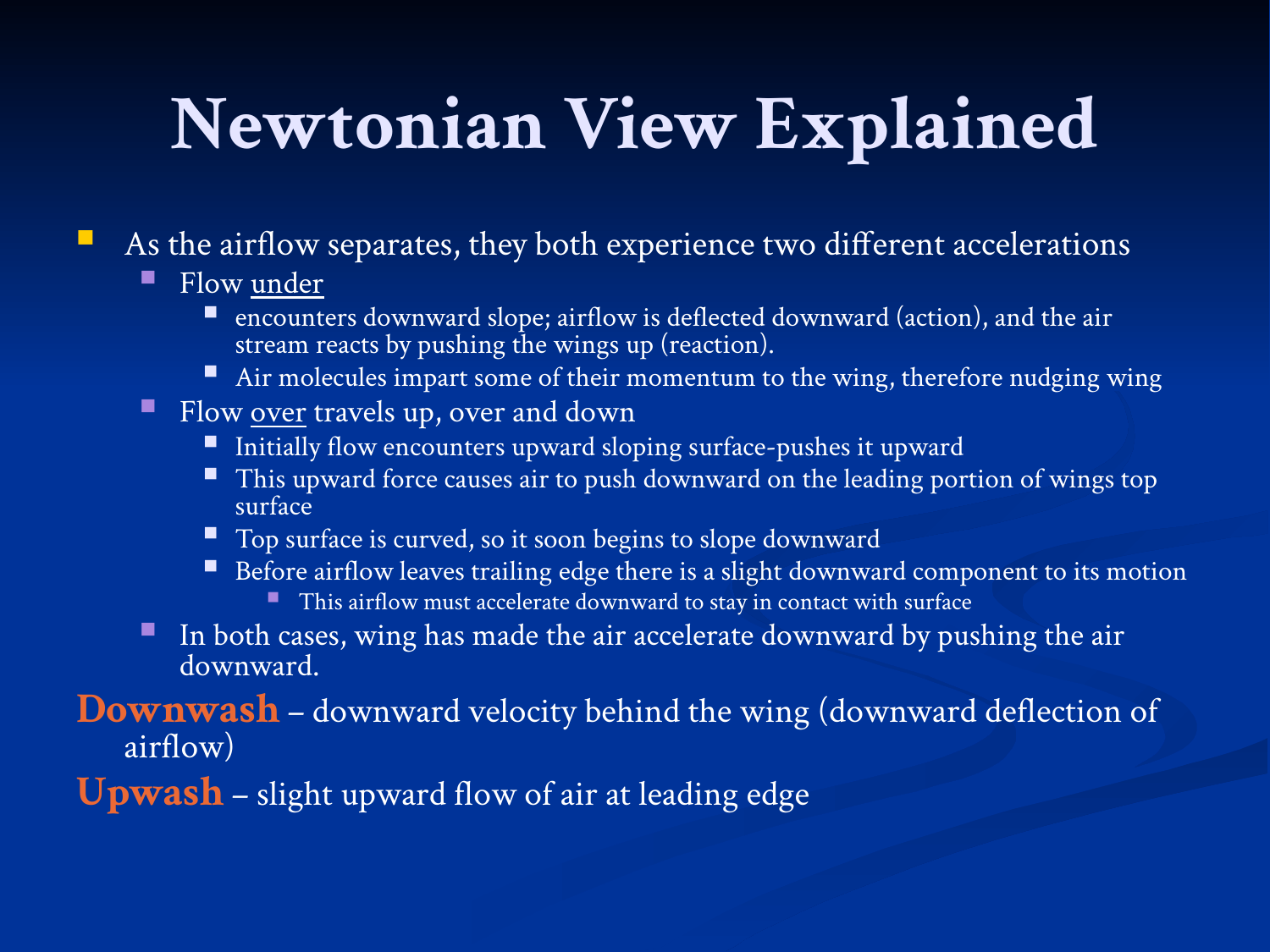

# Newtonian View Explained
As the airflow separates, they both experience two different accelerations
Flow under
encounters downward slope; airflow is deflected downward (action), and the air stream reacts by pushing the wings up (reaction).
Air molecules impart some of their momentum to the wing, therefore nudging wing
Flow over travels up, over and down
Initially flow encounters upward sloping surface-pushes it upward
This upward force causes air to push downward on the leading portion of wings top surface
Top surface is curved, so it soon begins to slope downward
Before airflow leaves trailing edge there is a slight downward component to its motion
This airflow must accelerate downward to stay in contact with surface
In both cases, wing has made the air accelerate downward by pushing the air downward.
Downwash – downward velocity behind the wing (downward deflection of airflow)
Upwash – slight upward flow of air at leading edge